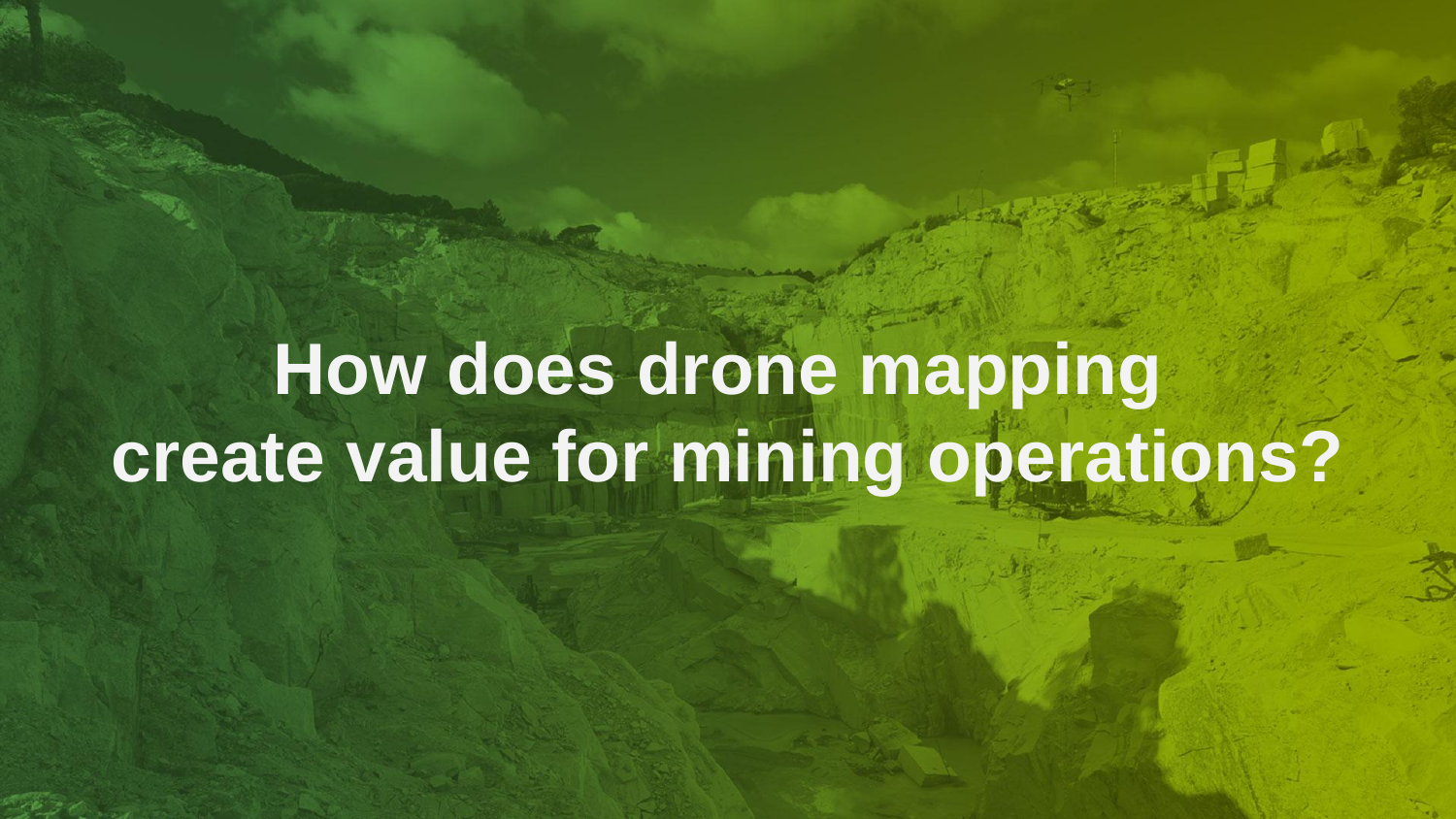

How does drone mapping
create value for mining operations?